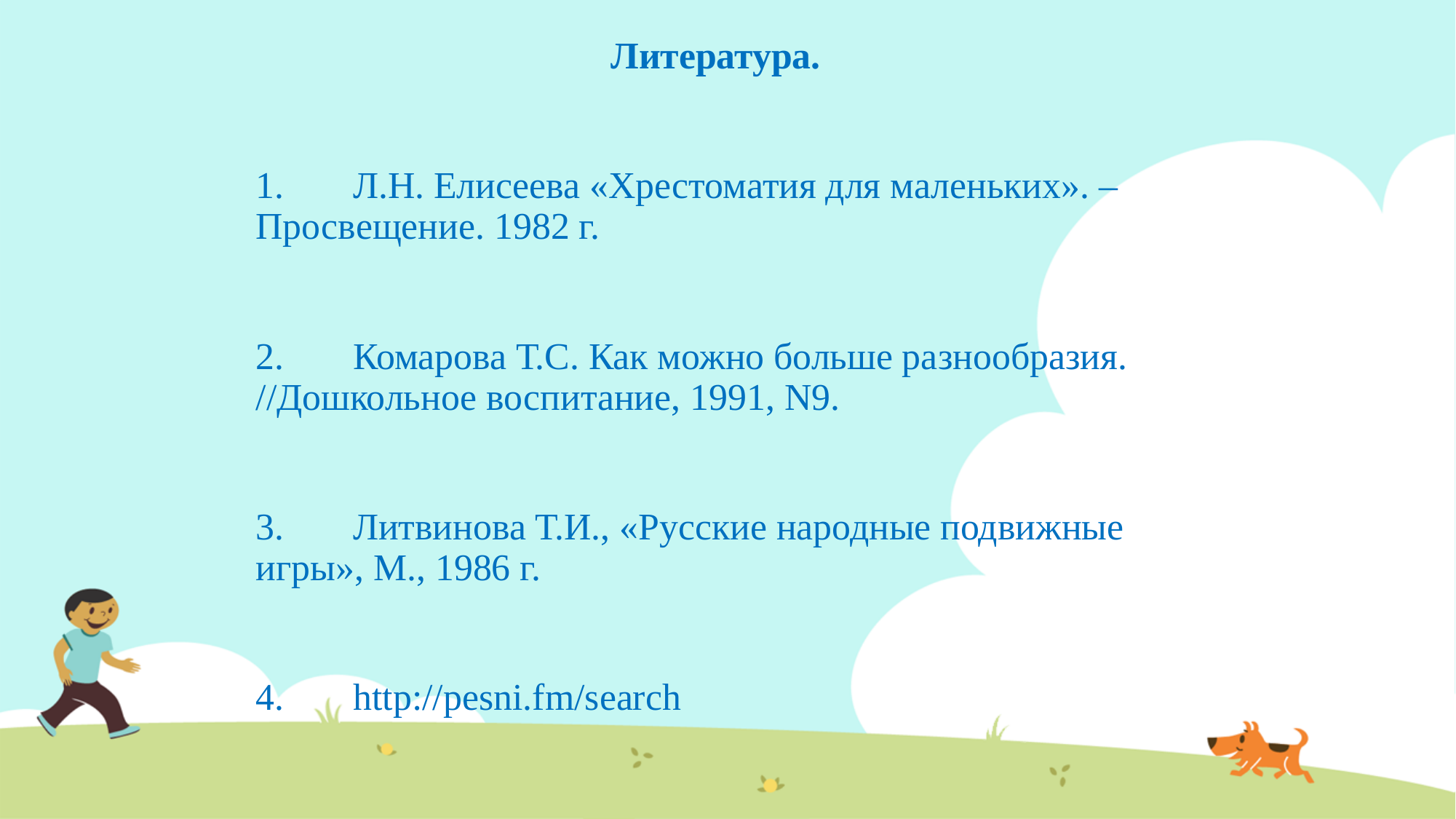

Литература.

1.	Л.Н. Елисеева «Хрестоматия для маленьких». – 	Просвещение. 1982 г.

2.	Комарова Т.С. Как можно больше разнообразия. 	//Дошкольное воспитание, 1991, N9.

3.	Литвинова Т.И., «Русские народные подвижные 	игры», М., 1986 г.

4.	http://pesni.fm/search